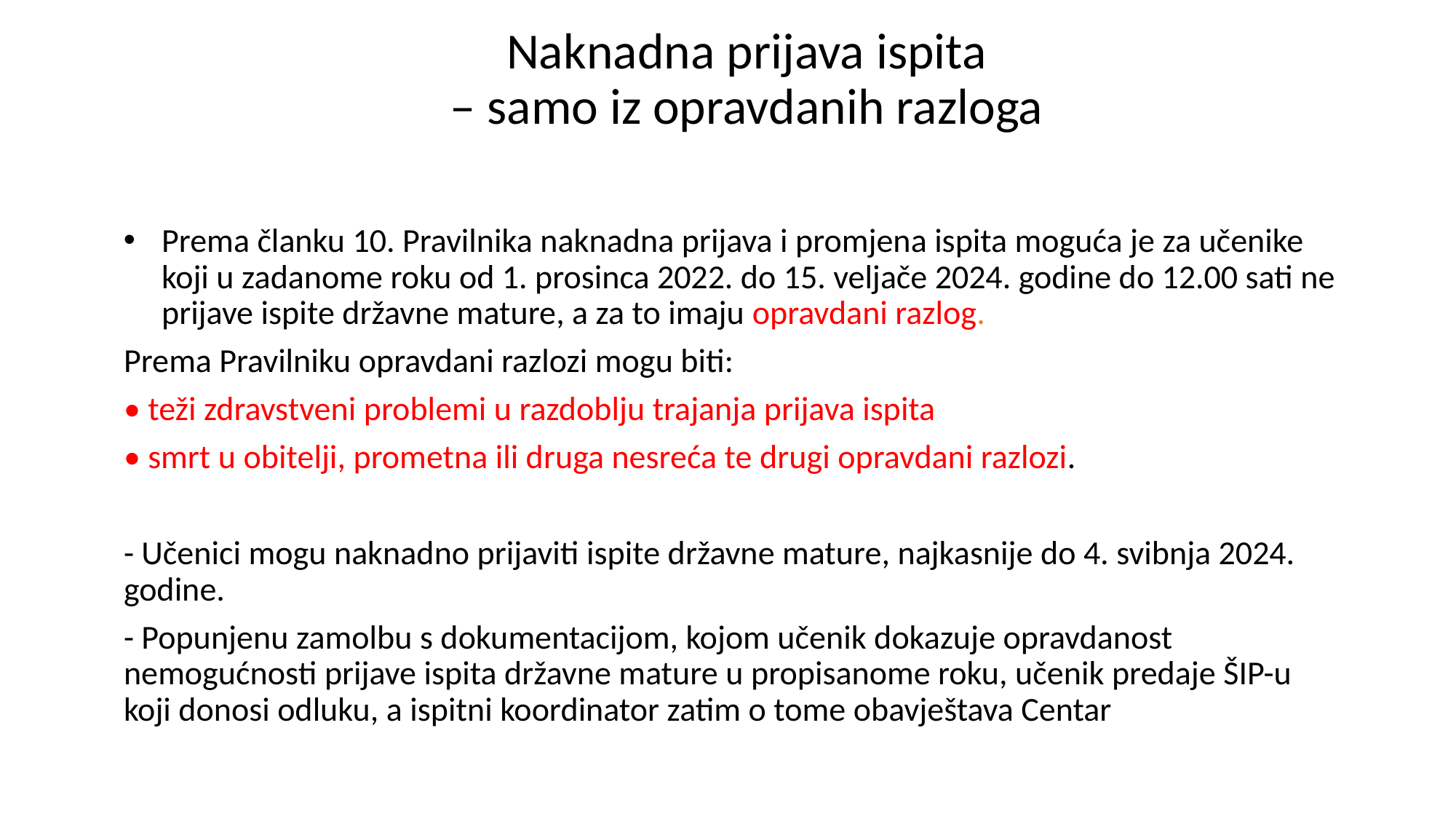

# Naknadna prijava ispita ‒ samo iz opravdanih razloga
Prema članku 10. Pravilnika naknadna prijava i promjena ispita moguća je za učenike koji u zadanome roku od 1. prosinca 2022. do 15. veljače 2024. godine do 12.00 sati ne prijave ispite državne mature, a za to imaju opravdani razlog.
Prema Pravilniku opravdani razlozi mogu biti:
• teži zdravstveni problemi u razdoblju trajanja prijava ispita
• smrt u obitelji, prometna ili druga nesreća te drugi opravdani razlozi.

- Učenici mogu naknadno prijaviti ispite državne mature, najkasnije do 4. svibnja 2024. godine.
- Popunjenu zamolbu s dokumentacijom, kojom učenik dokazuje opravdanost nemogućnosti prijave ispita državne mature u propisanome roku, učenik predaje ŠIP-u koji donosi odluku, a ispitni koordinator zatim o tome obavještava Centar